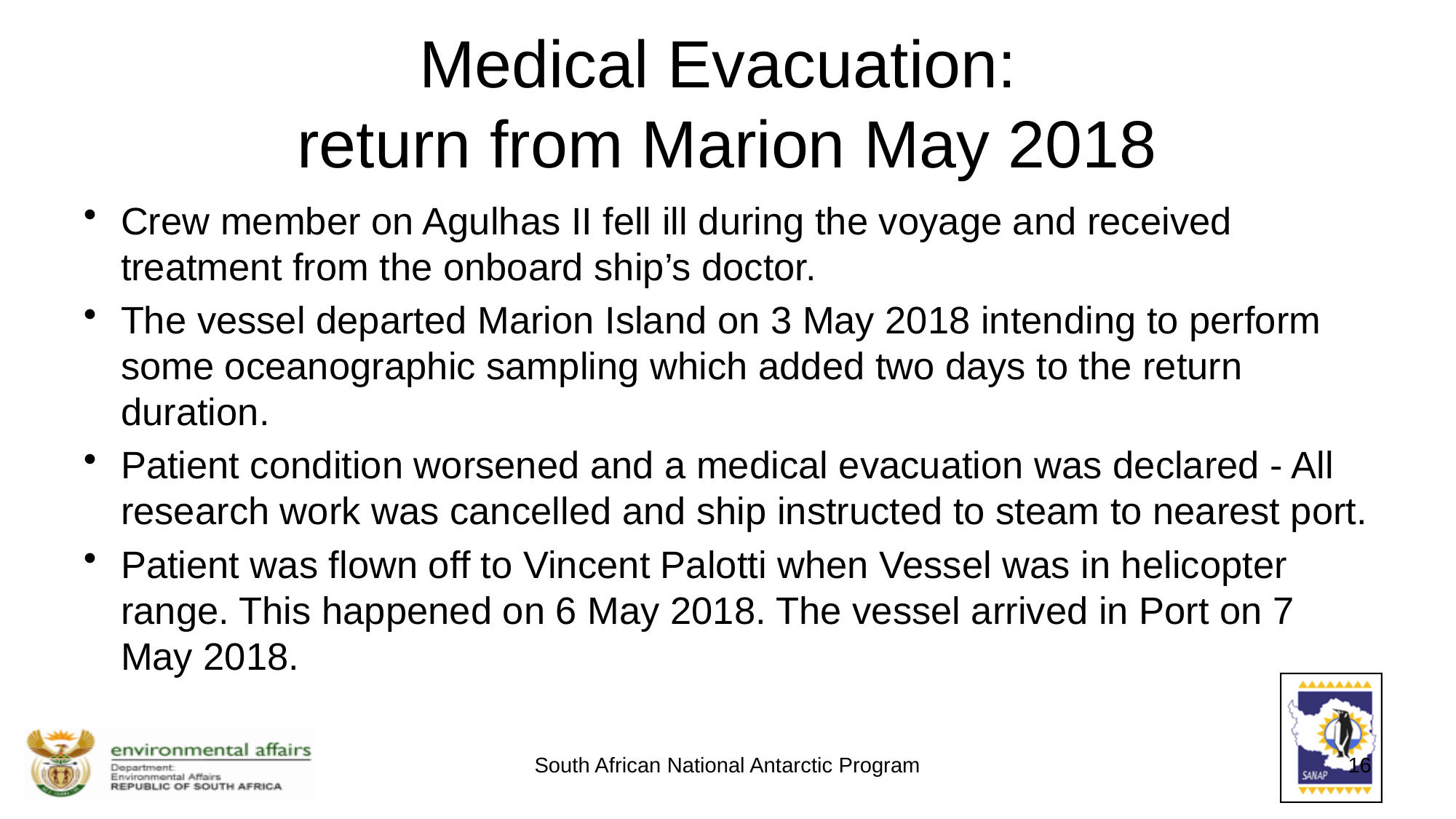

# Medical Evacuation: return from Marion May 2018
Crew member on Agulhas II fell ill during the voyage and received treatment from the onboard ship’s doctor.
The vessel departed Marion Island on 3 May 2018 intending to perform some oceanographic sampling which added two days to the return duration.
Patient condition worsened and a medical evacuation was declared - All research work was cancelled and ship instructed to steam to nearest port.
Patient was flown off to Vincent Palotti when Vessel was in helicopter range. This happened on 6 May 2018. The vessel arrived in Port on 7 May 2018.

South African National Antarctic Program
16